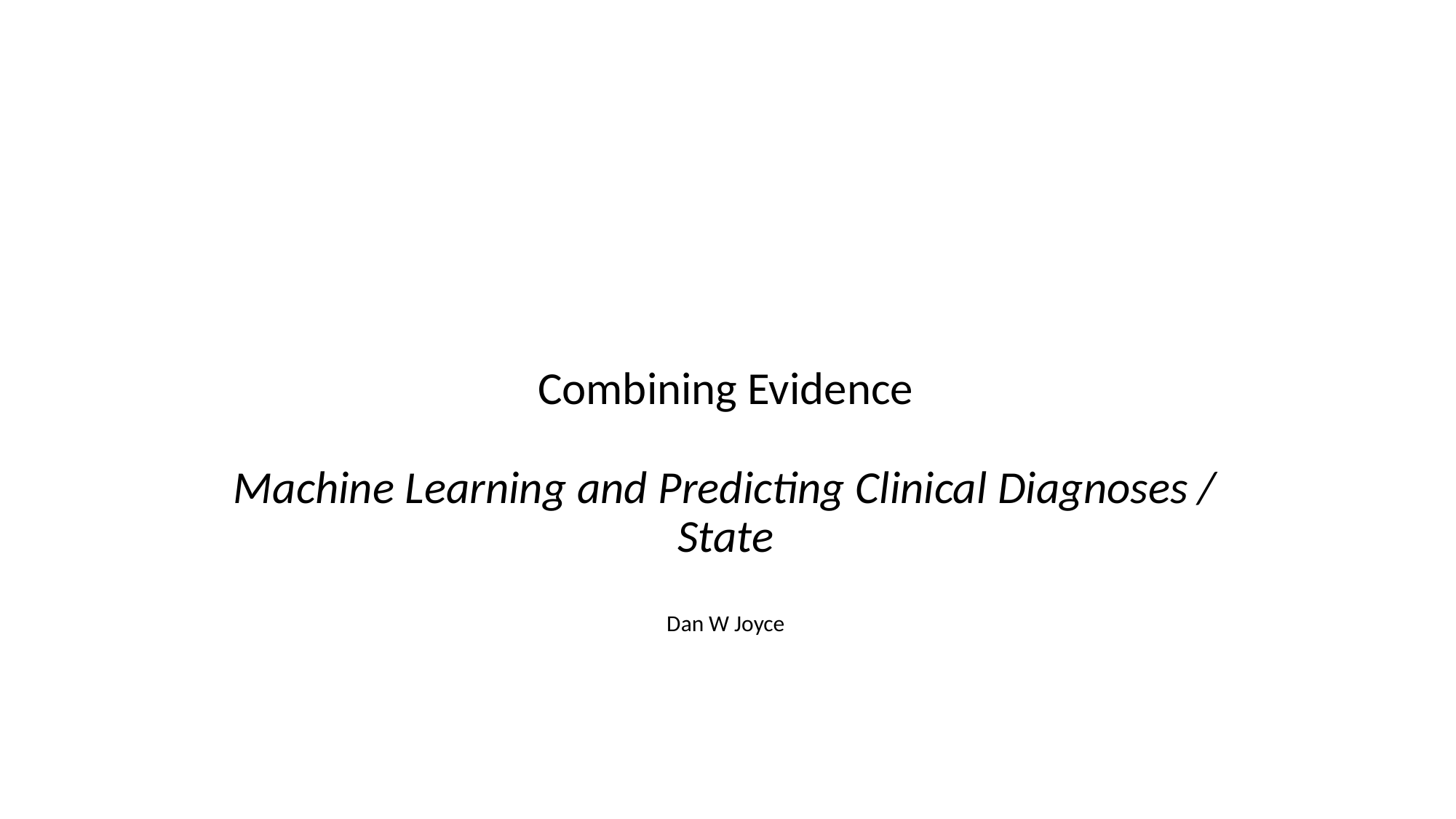

# Combining Evidence Machine Learning and Predicting Clinical Diagnoses / State Dan W Joyce